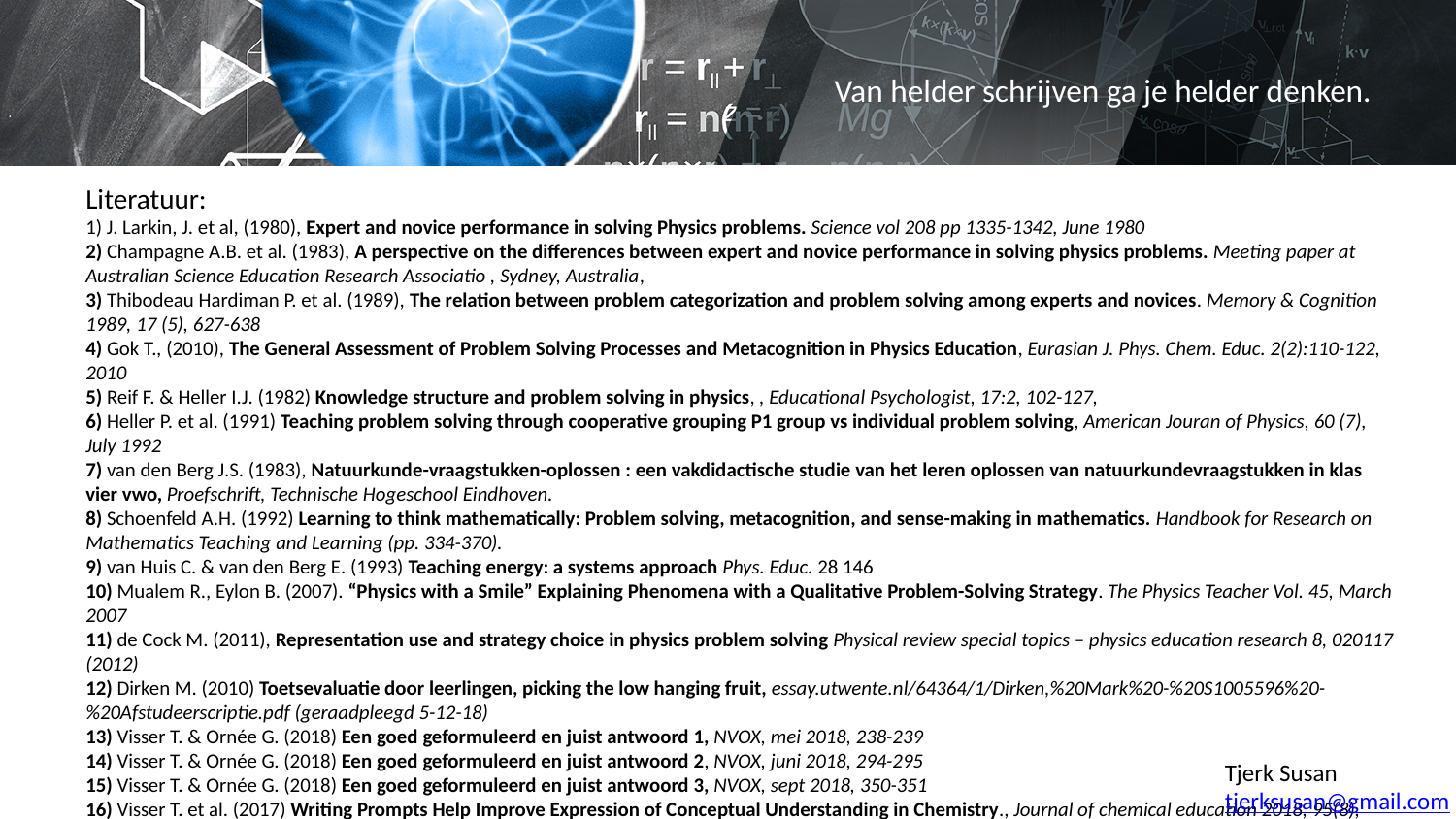

# Van helder schrijven ga je helder denken.
Literatuur:
1) J. Larkin, J. et al, (1980), Expert and novice performance in solving Physics problems. Science vol 208 pp 1335-1342, June 1980
2) Champagne A.B. et al. (1983), A perspective on the differences between expert and novice performance in solving physics problems. Meeting paper at Australian Science Education Research Associatio , Sydney, Australia,
3) Thibodeau Hardiman P. et al. (1989), The relation between problem categorization and problem solving among experts and novices. Memory & Cognition 1989, 17 (5), 627-638
4) Gok T., (2010), The General Assessment of Problem Solving Processes and Metacognition in Physics Education, Eurasian J. Phys. Chem. Educ. 2(2):110-122, 2010
5) Reif F. & Heller I.J. (1982) Knowledge structure and problem solving in physics, , Educational Psychologist, 17:2, 102-127,
6) Heller P. et al. (1991) Teaching problem solving through cooperative grouping P1 group vs individual problem solving, American Jouran of Physics, 60 (7), July 1992
7) van den Berg J.S. (1983), Natuurkunde-vraagstukken-oplossen : een vakdidactische studie van het leren oplossen van natuurkundevraagstukken in klas vier vwo, Proefschrift, Technische Hogeschool Eindhoven.
8) Schoenfeld A.H. (1992) Learning to think mathematically: Problem solving, metacognition, and sense-making in mathematics. Handbook for Research on Mathematics Teaching and Learning (pp. 334-370).
9) van Huis C. & van den Berg E. (1993) Teaching energy: a systems approach Phys. Educ. 28 146
10) Mualem R., Eylon B. (2007). “Physics with a Smile” Explaining Phenomena with a Qualitative Problem-Solving Strategy. The Physics Teacher Vol. 45, March 2007
11) de Cock M. (2011), Representation use and strategy choice in physics problem solving Physical review special topics – physics education research 8, 020117 (2012)
12) Dirken M. (2010) Toetsevaluatie door leerlingen, picking the low hanging fruit, essay.utwente.nl/64364/1/Dirken,%20Mark%20-%20S1005596%20-%20Afstudeerscriptie.pdf (geraadpleegd 5-12-18)
13) Visser T. & Ornée G. (2018) Een goed geformuleerd en juist antwoord 1, NVOX, mei 2018, 238-239
14) Visser T. & Ornée G. (2018) Een goed geformuleerd en juist antwoord 2, NVOX, juni 2018, 294-295
15) Visser T. & Ornée G. (2018) Een goed geformuleerd en juist antwoord 3, NVOX, sept 2018, 350-351
16) Visser T. et al. (2017) Writing Prompts Help Improve Expression of Conceptual Understanding in Chemistry., Journal of chemical education 2018, 95(8), 1331-1335

Tjerk Susan
tjerksusan@gmail.com